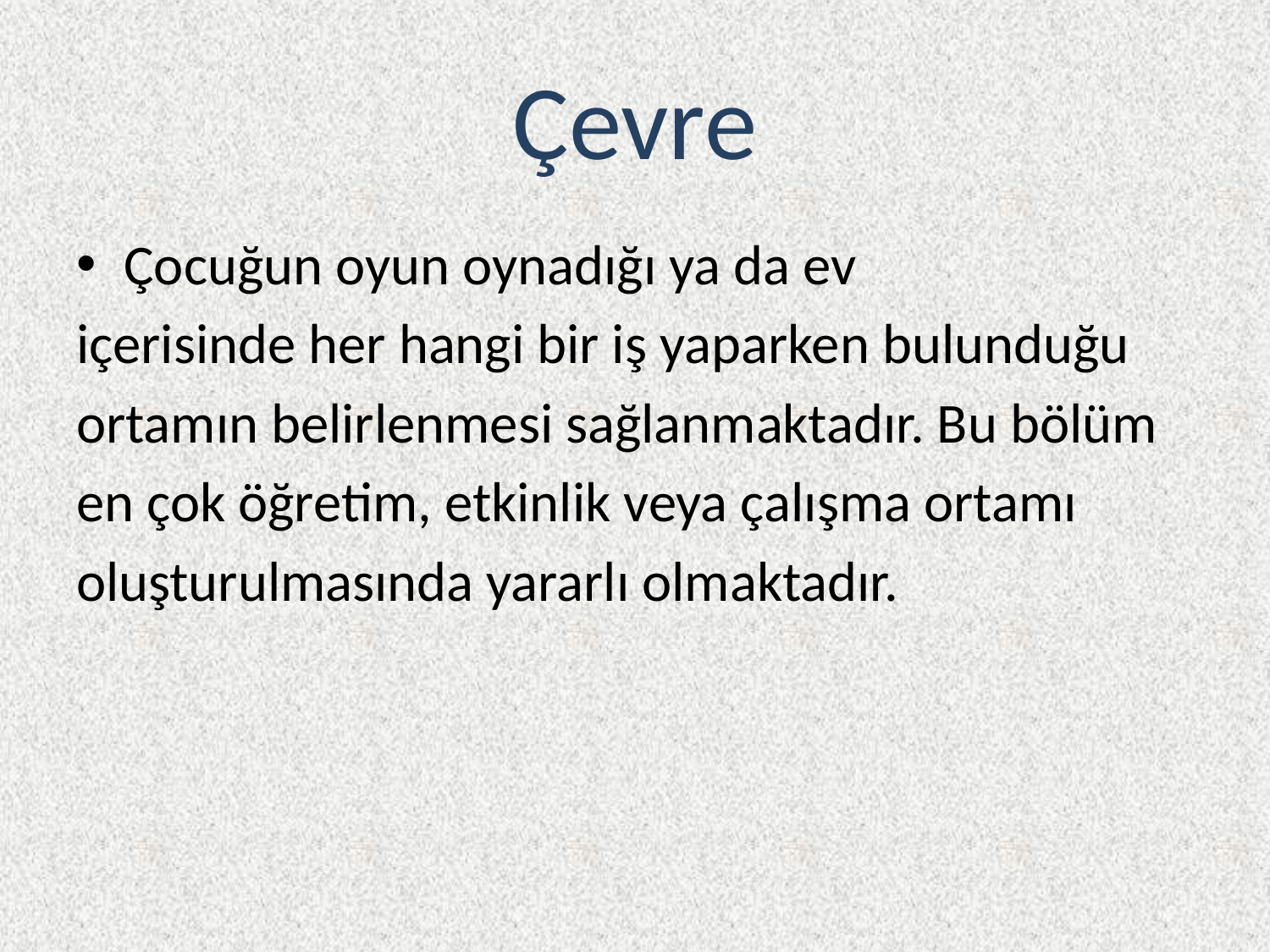

# Çevre
Çocuğun oyun oynadığı ya da ev
içerisinde her hangi bir iş yaparken bulunduğu
ortamın belirlenmesi sağlanmaktadır. Bu bölüm
en çok öğretim, etkinlik veya çalışma ortamı
oluşturulmasında yararlı olmaktadır.